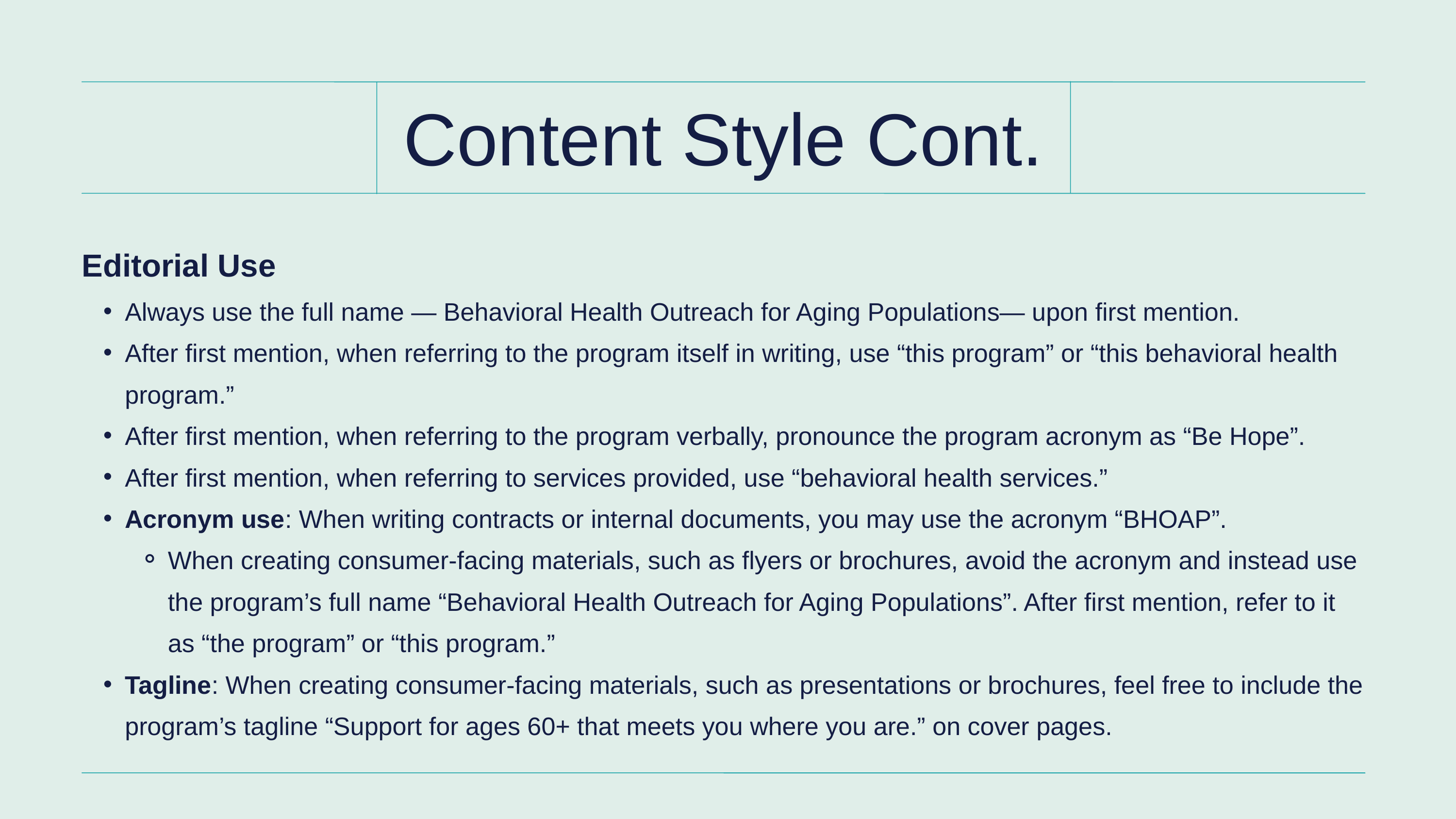

Content Style Cont.

Editorial Use
Always use the full name — Behavioral Health Outreach for Aging Populations— upon first mention.
After first mention, when referring to the program itself in writing, use “this program” or “this behavioral health program.”
After first mention, when referring to the program verbally, pronounce the program acronym as “Be Hope”.
After first mention, when referring to services provided, use “behavioral health services.”
Acronym use: When writing contracts or internal documents, you may use the acronym “BHOAP”.
When creating consumer-facing materials, such as flyers or brochures, avoid the acronym and instead use the program’s full name “Behavioral Health Outreach for Aging Populations”. After first mention, refer to it as “the program” or “this program.”
Tagline: When creating consumer-facing materials, such as presentations or brochures, feel free to include the program’s tagline “Support for ages 60+ that meets you where you are.” on cover pages.